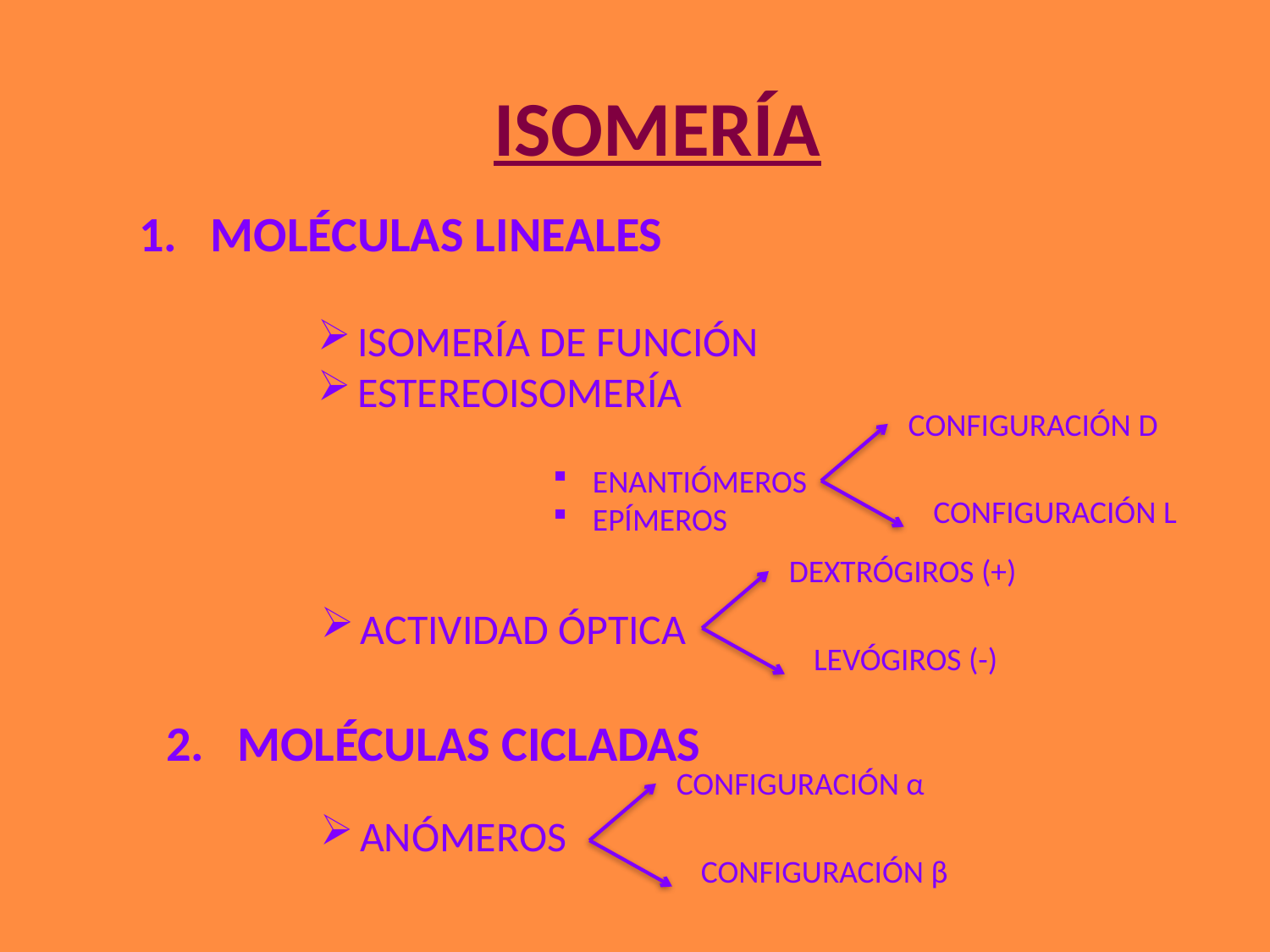

ISOMERÍA
MOLÉCULAS LINEALES
ISOMERÍA DE FUNCIÓN
ESTEREOISOMERÍA
CONFIGURACIÓN D
CONFIGURACIÓN L
ENANTIÓMEROS
EPÍMEROS
DEXTRÓGIROS (+)
LEVÓGIROS (-)
ACTIVIDAD ÓPTICA
MOLÉCULAS CICLADAS
CONFIGURACIÓN α
CONFIGURACIÓN β
ANÓMEROS